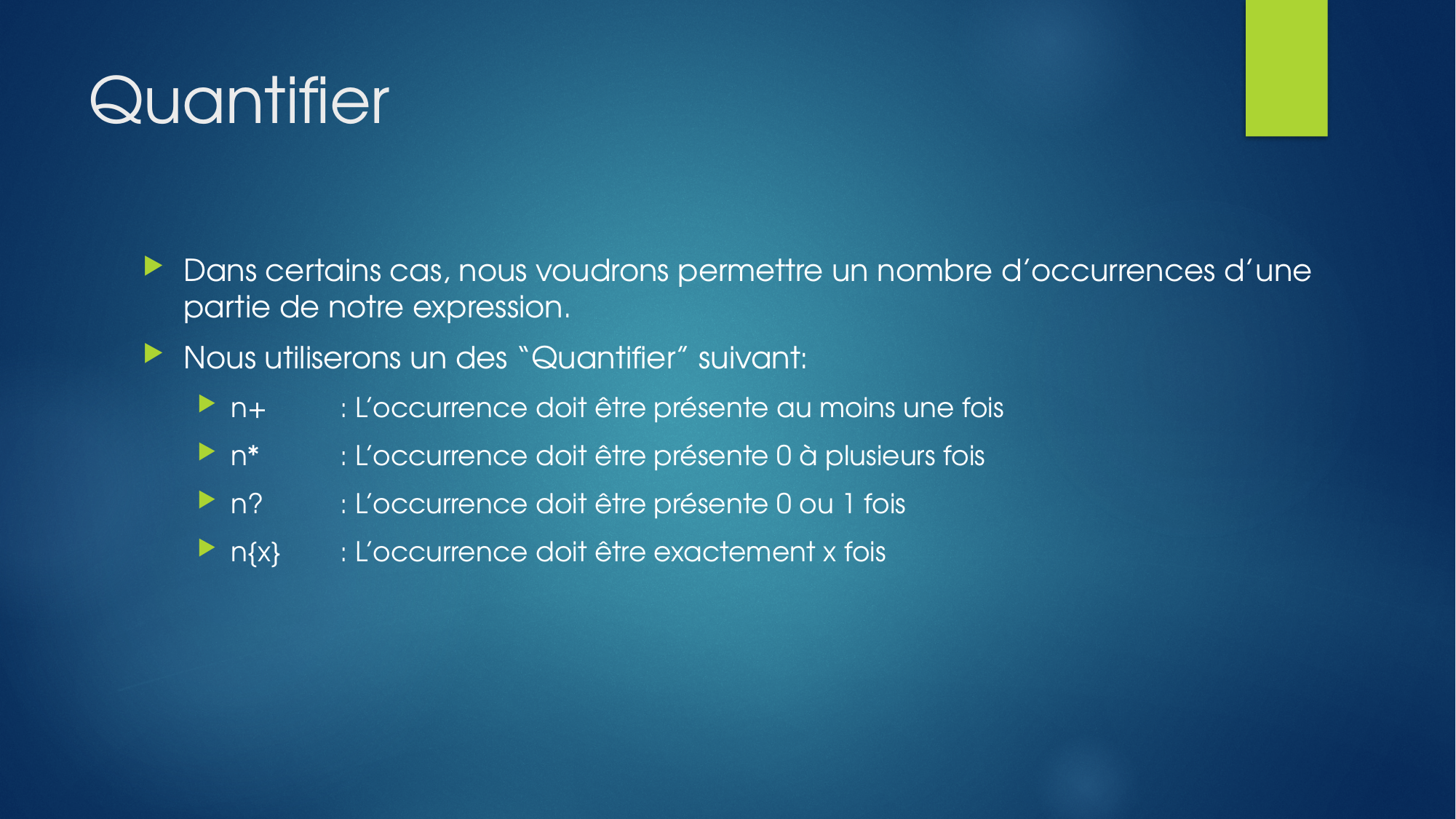

# Quantifier
Dans certains cas, nous voudrons permettre un nombre d’occurrences d’une partie de notre expression.
Nous utiliserons un des “Quantifier” suivant:
n+	: L’occurrence doit être présente au moins une fois
n*	: L’occurrence doit être présente 0 à plusieurs fois
n?	: L’occurrence doit être présente 0 ou 1 fois
n{x}	: L’occurrence doit être exactement x fois